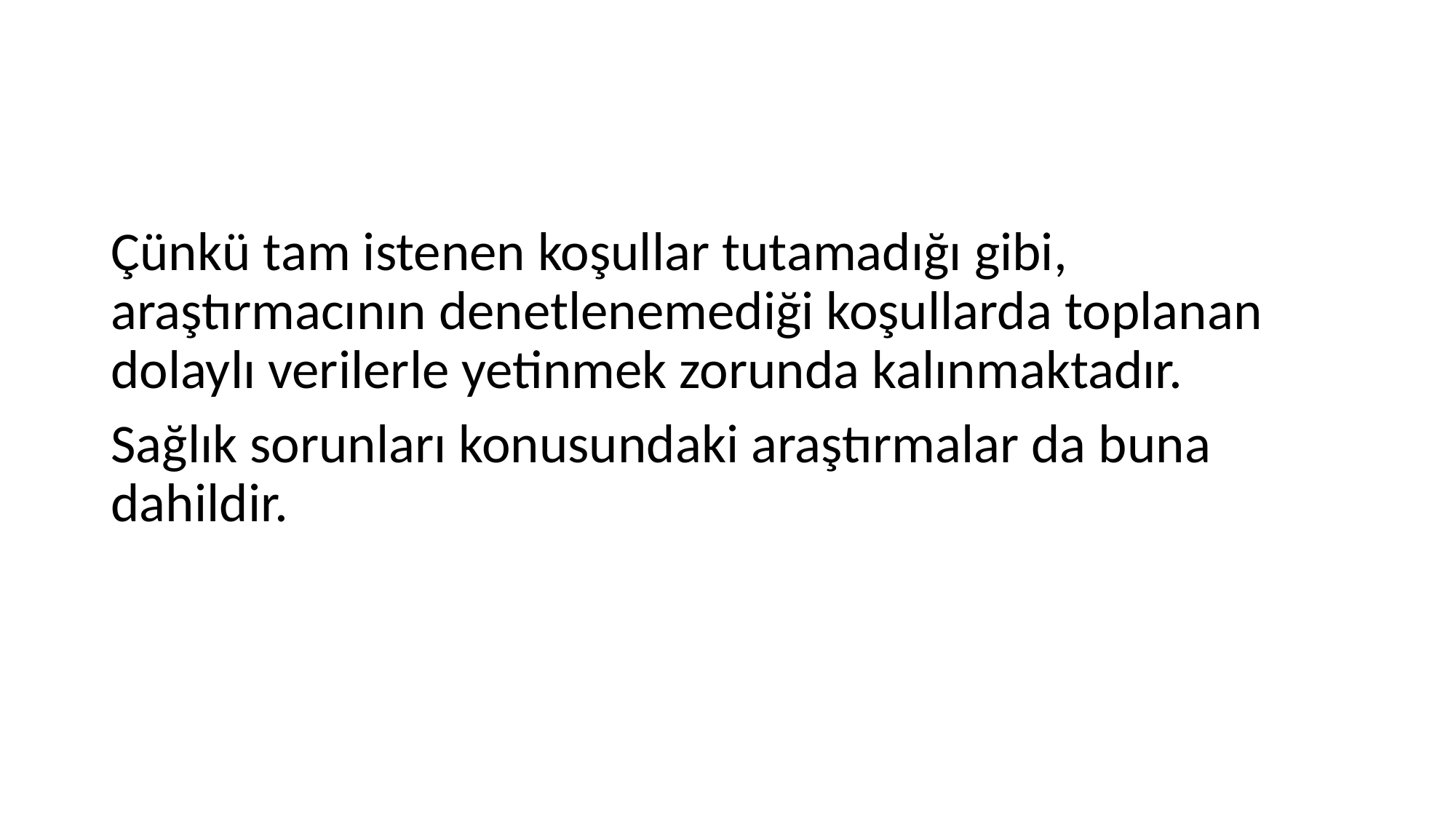

#
Çünkü tam istenen koşullar tutamadığı gibi, araştırmacının denetlenemediği koşullarda toplanan dolaylı verilerle yetinmek zorunda kalınmaktadır.
Sağlık sorunları konusundaki araştırmalar da buna dahildir.